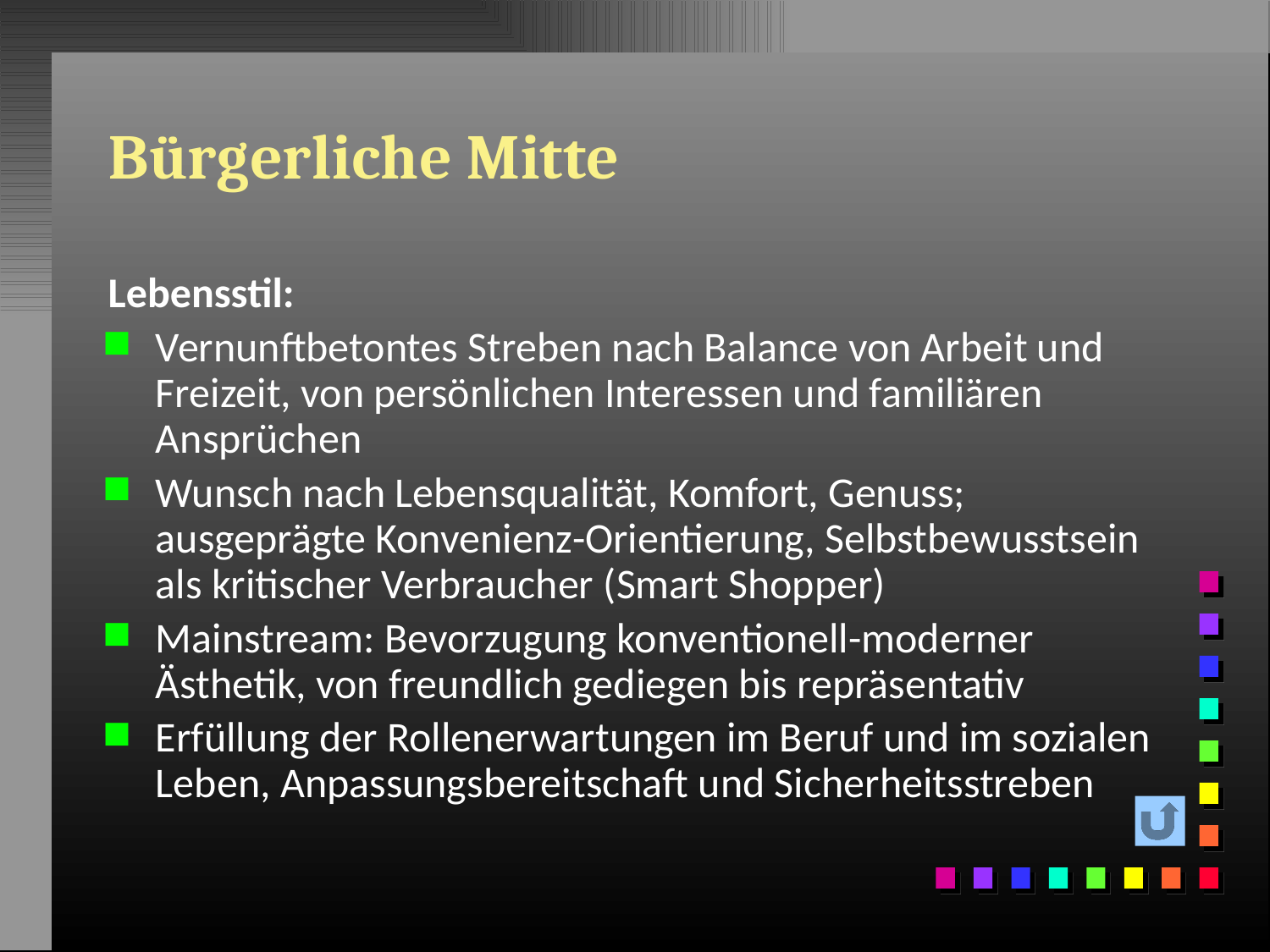

# Bürgerliche Mitte
Lebensstil:
Vernunftbetontes Streben nach Balance von Arbeit und Freizeit, von persönlichen Interessen und familiären Ansprüchen
Wunsch nach Lebensqualität, Komfort, Genuss; ausgeprägte Konvenienz-Orientierung, Selbstbewusstsein als kritischer Verbraucher (Smart Shopper)
Mainstream: Bevorzugung konventionell-moderner Ästhetik, von freundlich gediegen bis repräsentativ
Erfüllung der Rollenerwartungen im Beruf und im sozialen Leben, Anpassungsbereitschaft und Sicherheitsstreben